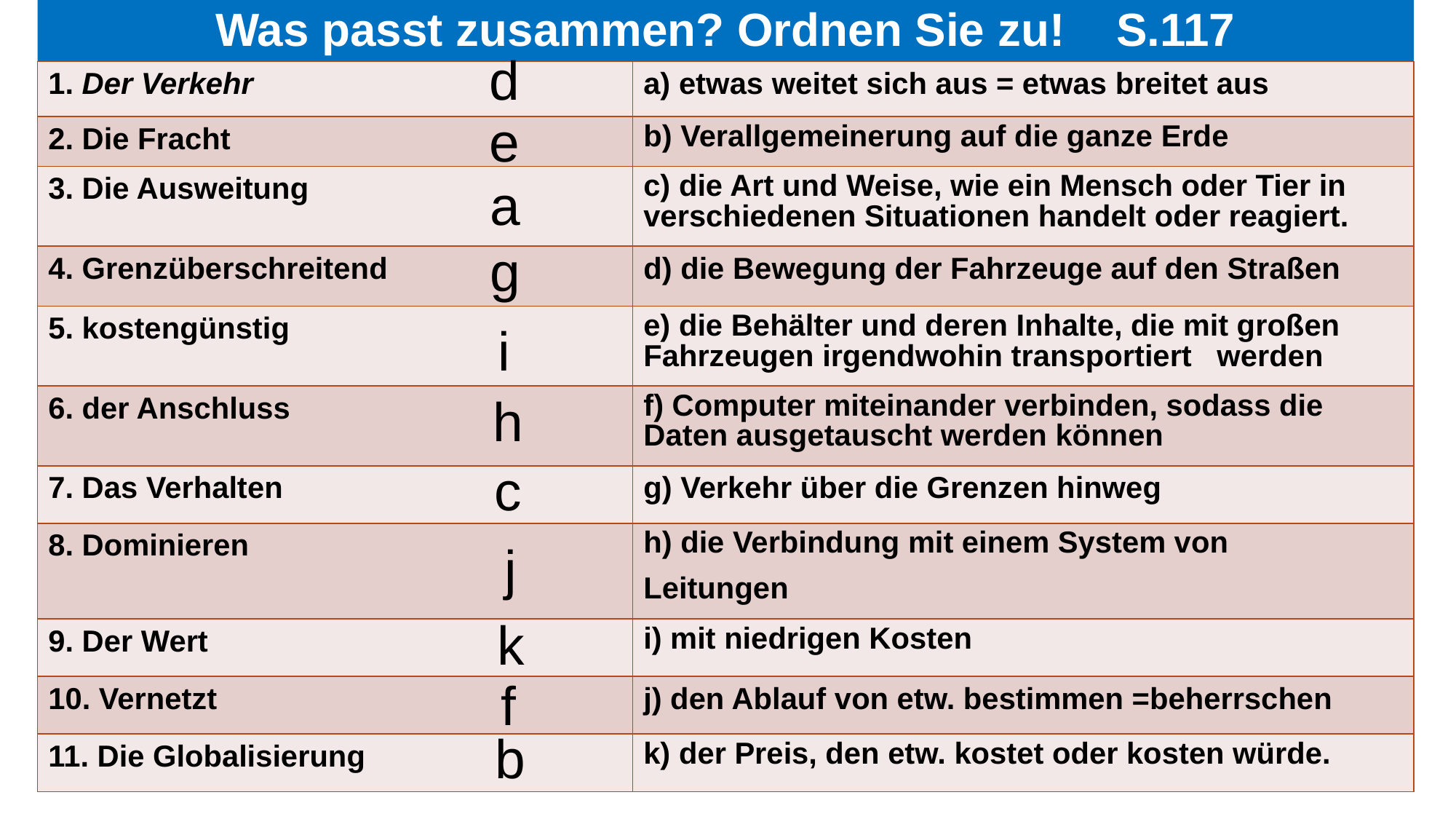

# Was passt zusammen? Ordnen Sie zu!    S.117
d
| 1. Der Verkehr | a) etwas weitet sich aus = etwas breitet aus |
| --- | --- |
| 2. Die Fracht | b) Verallgemeinerung auf die ganze Erde |
| 3. Die Ausweitung | c) die Art und Weise, wie ein Mensch oder Tier in verschiedenen Situationen handelt oder reagiert. |
| 4. Grenzüberschreitend | d) die Bewegung der Fahrzeuge auf den Straßen |
| 5. kostengünstig | e) die Behälter und deren Inhalte, die mit großen Fahrzeugen irgendwohin transportiert werden |
| 6. der Anschluss | f) Computer miteinander verbinden, sodass die Daten ausgetauscht werden können |
| 7. Das Verhalten | g) Verkehr über die Grenzen hinweg |
| 8. Dominieren | h) die Verbindung mit einem System von Leitungen |
| 9. Der Wert | i) mit niedrigen Kosten |
| 10. Vernetzt | j) den Ablauf von etw. bestimmen =beherrschen |
| 11. Die Globalisierung | k) der Preis, den etw. kostet oder kosten würde. |

e
a
g
i
h
c
j
k
f
b